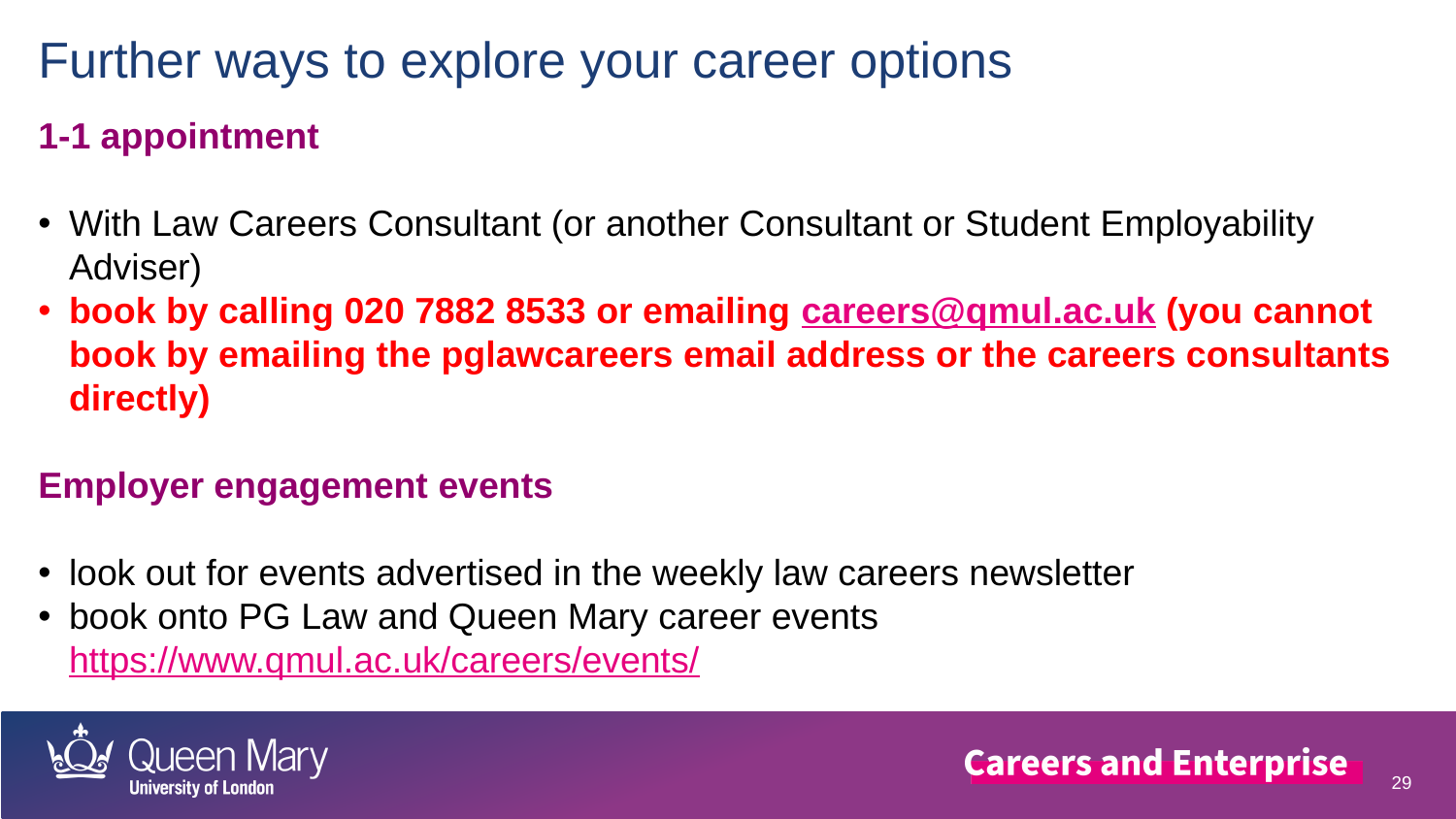

Further ways to explore your career options

1-1 appointment

With Law Careers Consultant (or another Consultant or Student Employability Adviser)
book by calling 020 7882 8533 or emailing careers@qmul.ac.uk (you cannot book by emailing the pglawcareers email address or the careers consultants directly)

Employer engagement events

look out for events advertised in the weekly law careers newsletter
book onto PG Law and Queen Mary career events https://www.qmul.ac.uk/careers/events/